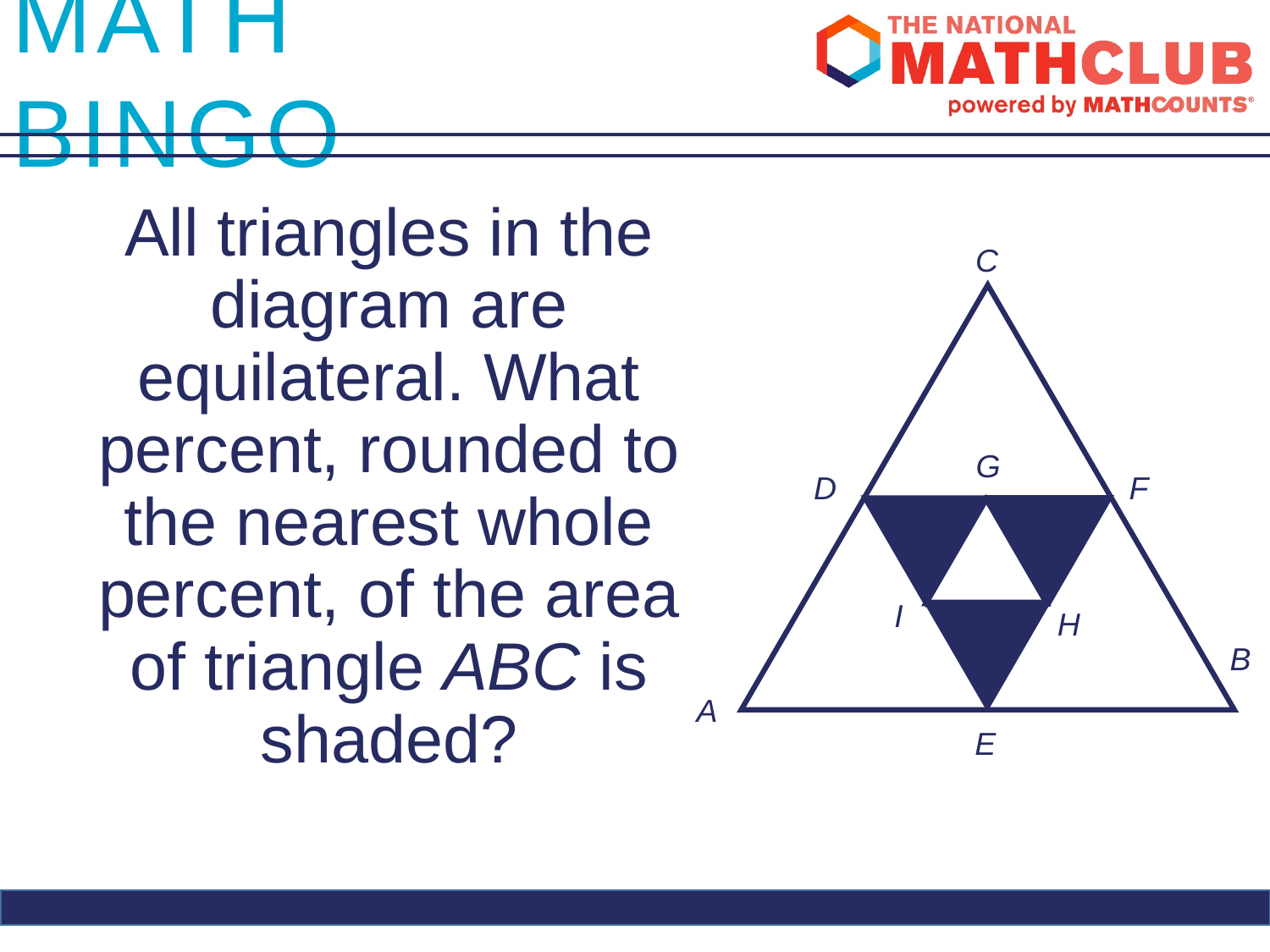

All triangles in the diagram are equilateral. What percent, rounded to the nearest whole percent, of the area of triangle ABC is shaded?
C

G
D
F

I
H

B
A
E